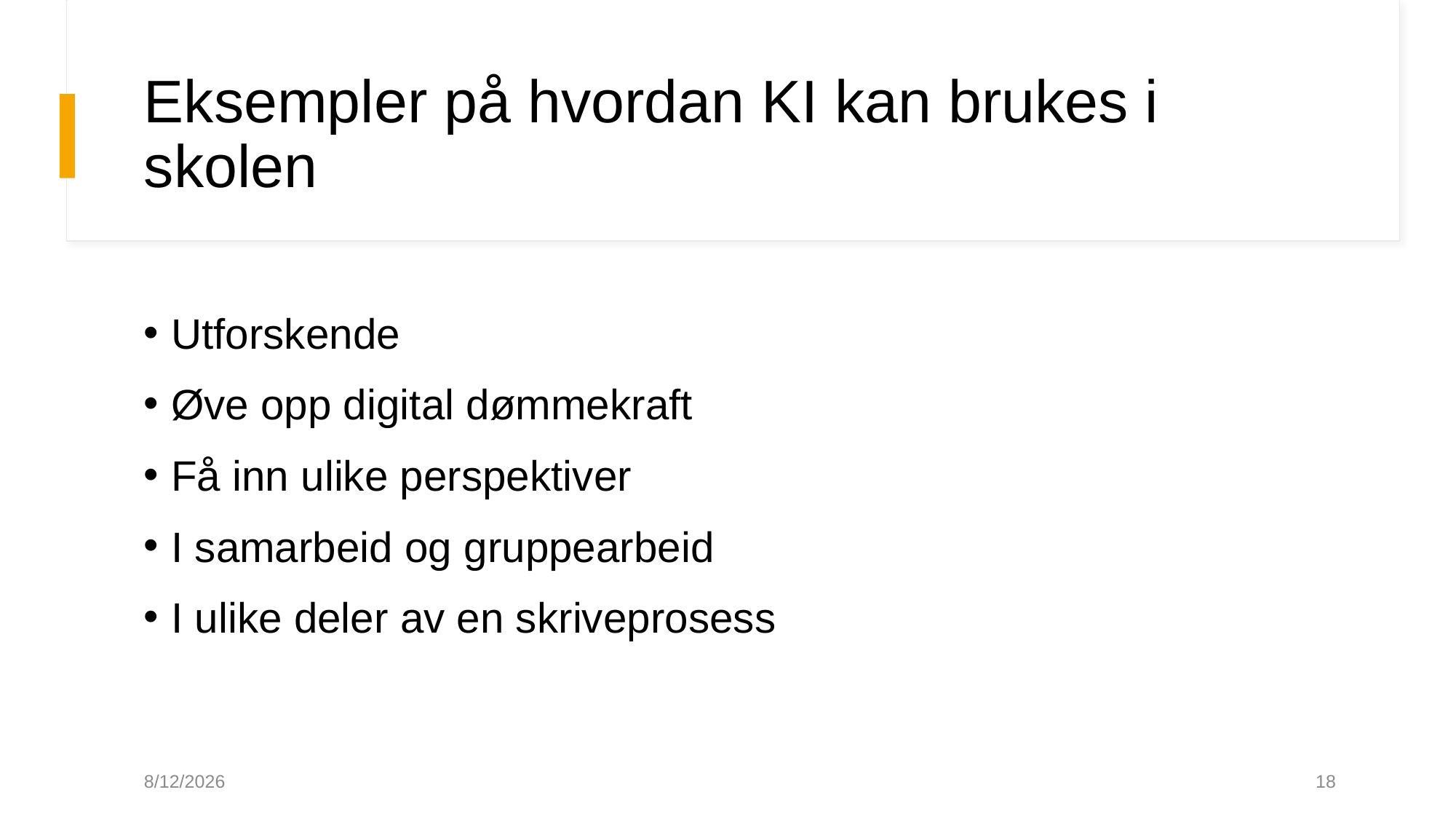

# Eksempler på hvordan KI kan brukes i skolen
Utforskende
Øve opp digital dømmekraft
Få inn ulike perspektiver
I samarbeid og gruppearbeid
I ulike deler av en skriveprosess

8/12/2026

18